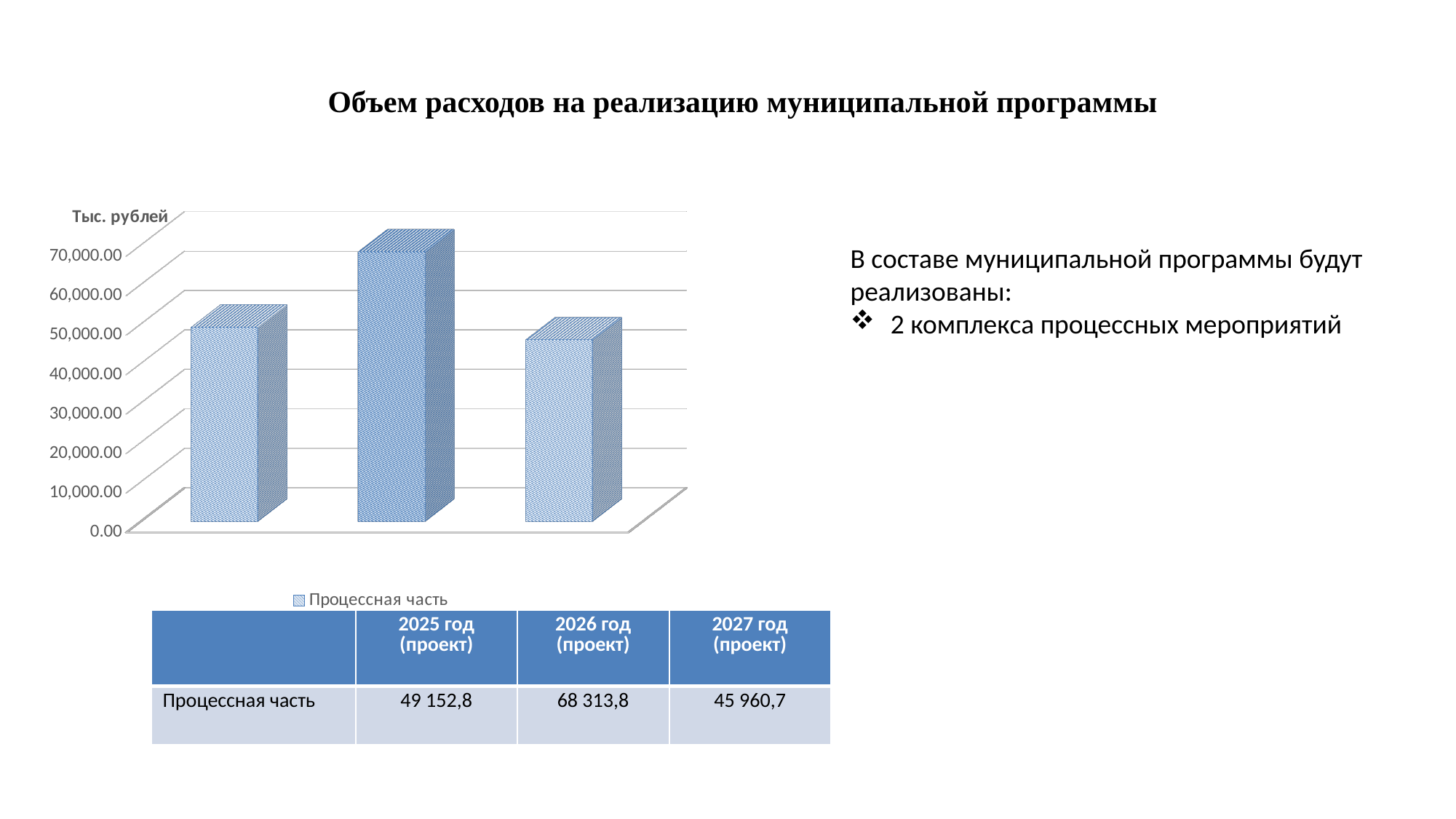

# Объем расходов на реализацию муниципальной программы

[unsupported chart]

В составе муниципальной программы будут реализованы:
 2 комплекса процессных мероприятий

|  | 2025 год (проект) | 2026 год (проект) | 2027 год (проект) |
| --- | --- | --- | --- |
| Процессная часть | 49 152,8 | 68 313,8 | 45 960,7 |